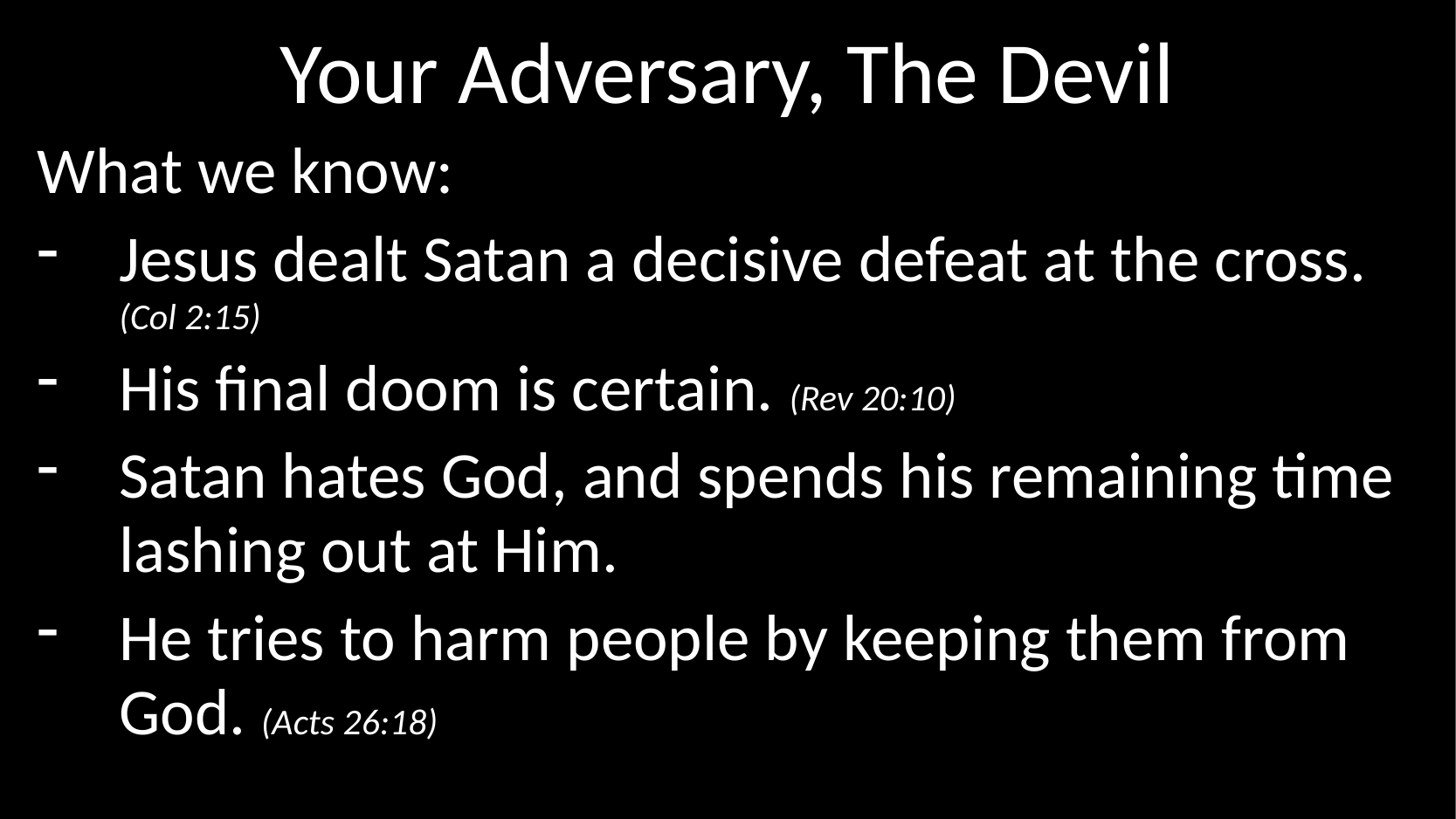

# Your Adversary, The Devil
What we know:
Jesus dealt Satan a decisive defeat at the cross.
(Col 2:15)
His final doom is certain. (Rev 20:10)
Satan hates God, and spends his remaining time lashing out at Him.
He tries to harm people by keeping them from God. (Acts 26:18)